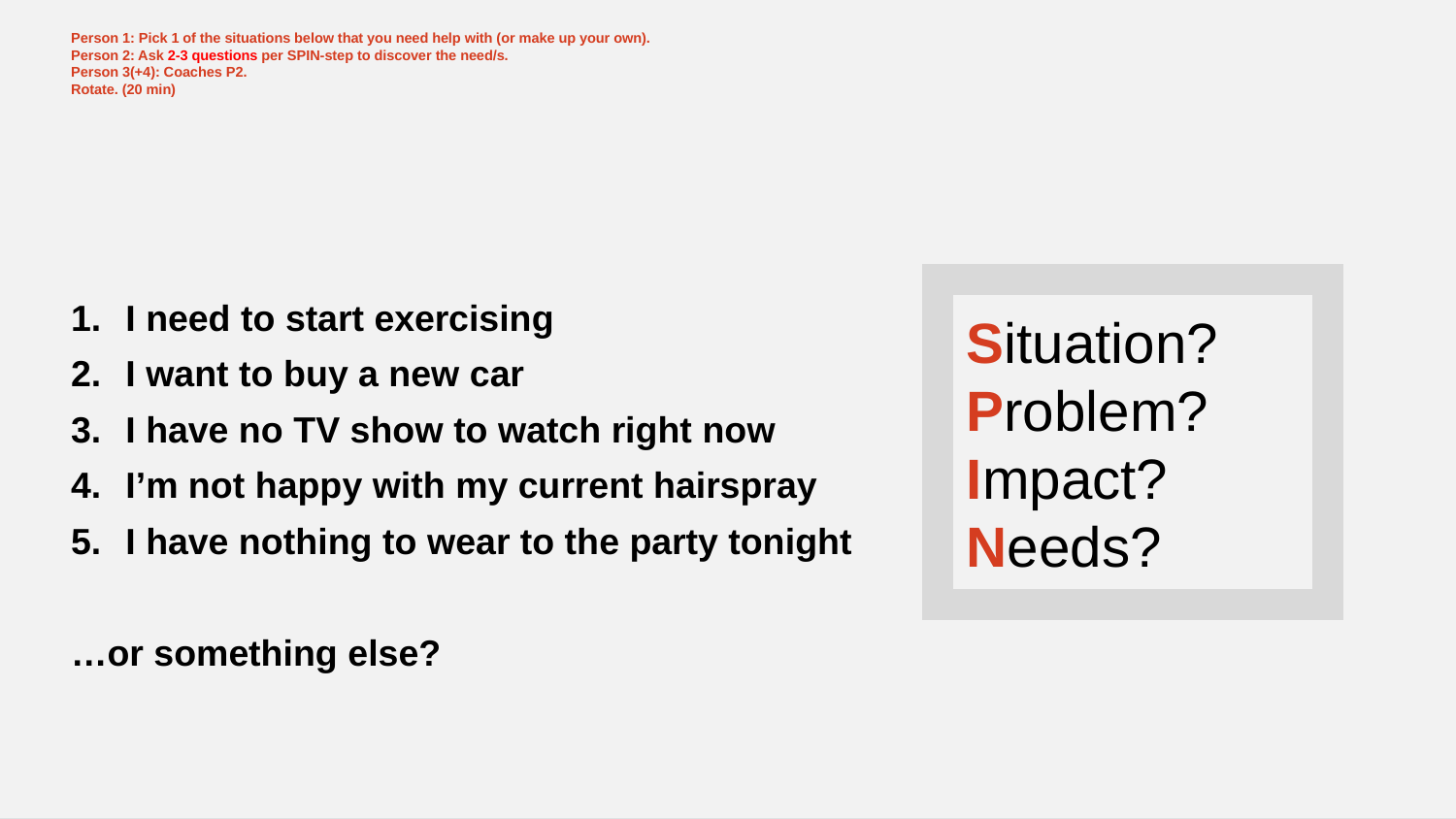

# Person 1: Pick 1 of the situations below that you need help with (or make up your own). Person 2: Ask 2-3 questions per SPIN-step to discover the need/s. Person 3(+4): Coaches P2. Rotate. (20 min)
I need to start exercising
I want to buy a new car
I have no TV show to watch right now
I’m not happy with my current hairspray
I have nothing to wear to the party tonight

…or something else?
Situation?
Problem?
Impact?
Needs?